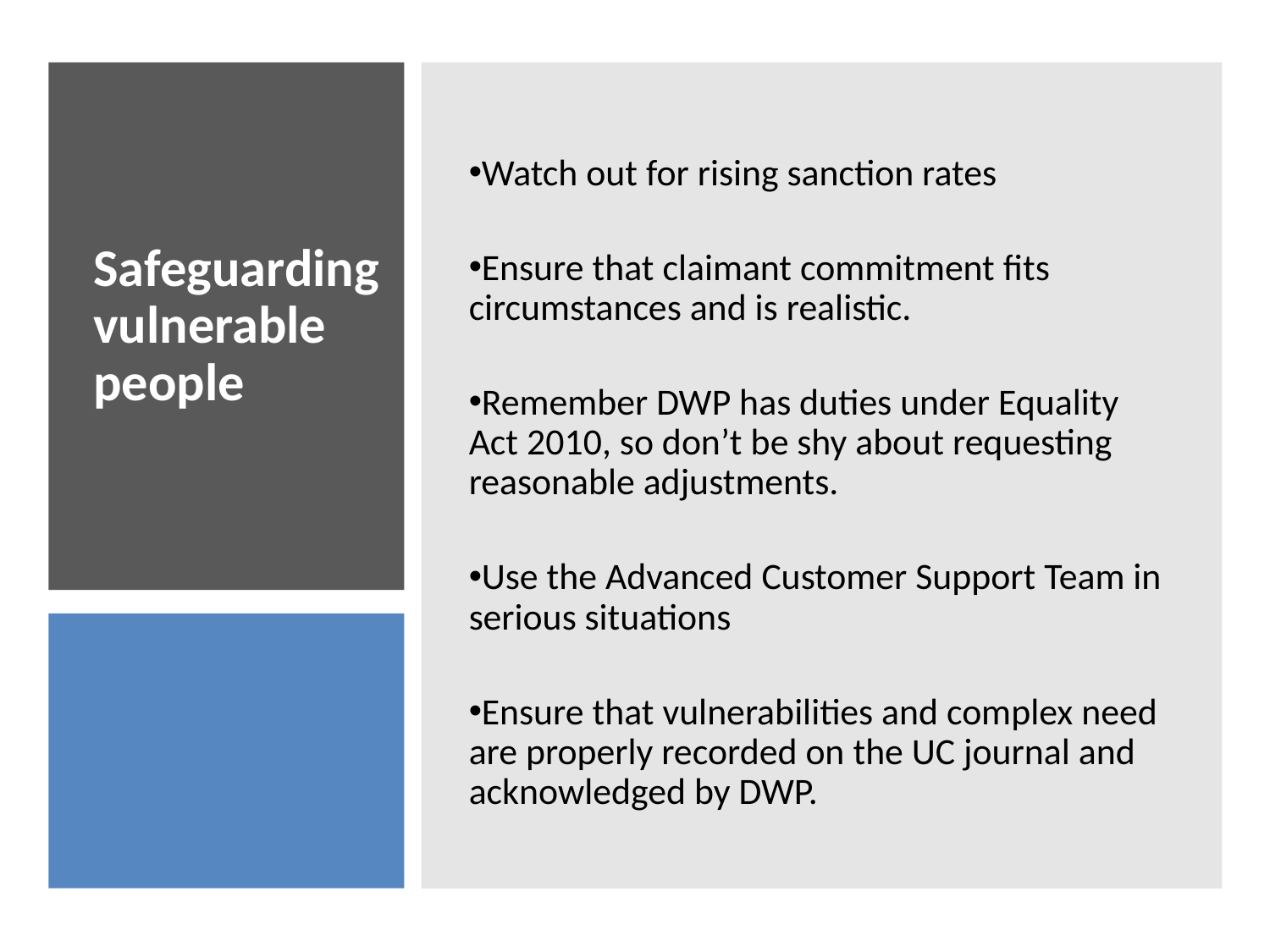

Watch out for rising sanction rates

Ensure that claimant commitment fits circumstances and is realistic.

Remember DWP has duties under Equality Act 2010, so don’t be shy about requesting reasonable adjustments.

Use the Advanced Customer Support Team in serious situations

Ensure that vulnerabilities and complex need are properly recorded on the UC journal and acknowledged by DWP.

# Safeguarding vulnerable people